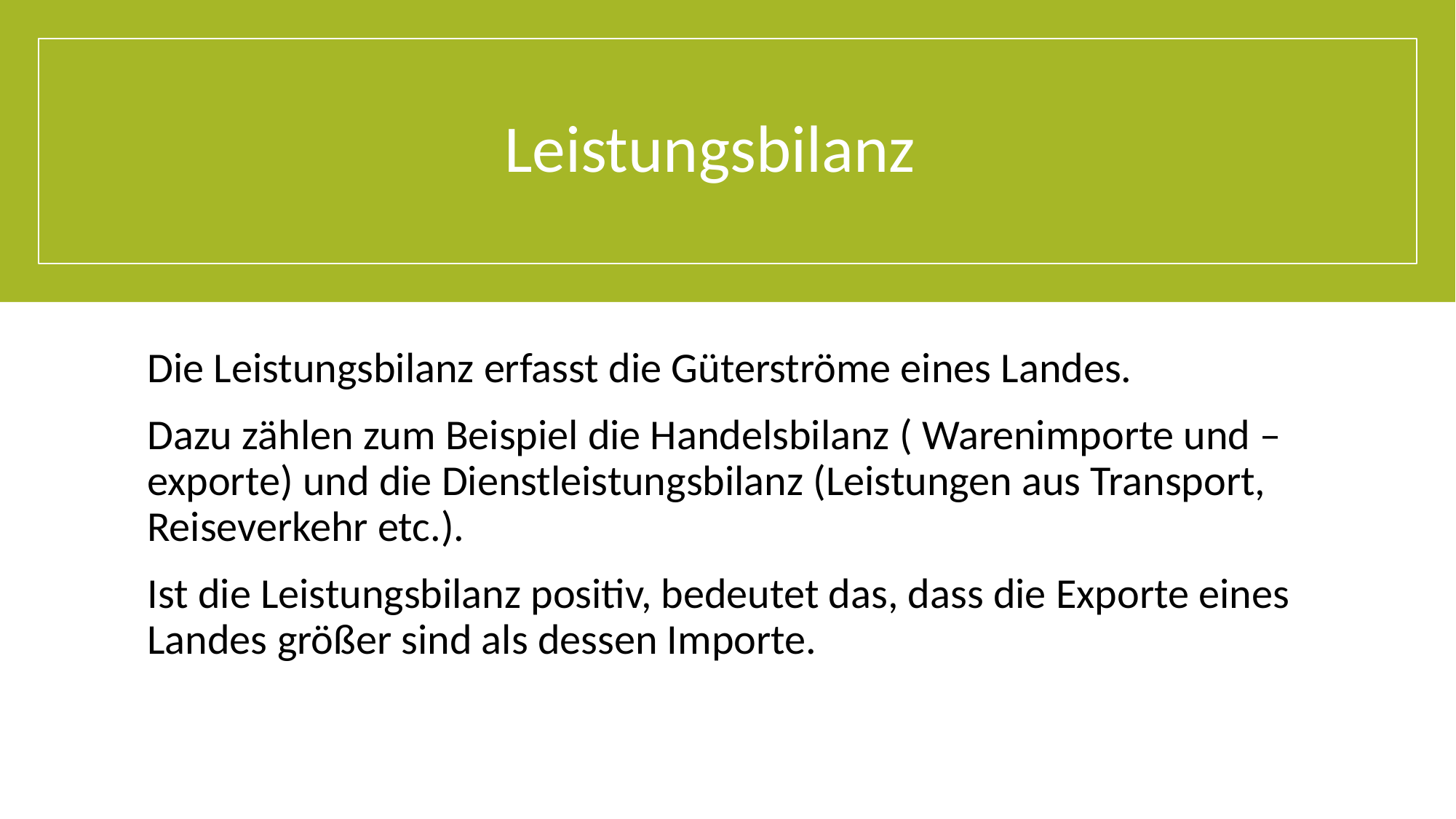

# Leistungsbilanz

Die Leistungsbilanz erfasst die Güterströme eines Landes.
Dazu zählen zum Beispiel die Handelsbilanz ( Warenimporte und –exporte) und die Dienstleistungsbilanz (Leistungen aus Transport, Reiseverkehr etc.).
Ist die Leistungsbilanz positiv, bedeutet das, dass die Exporte eines Landes größer sind als dessen Importe.